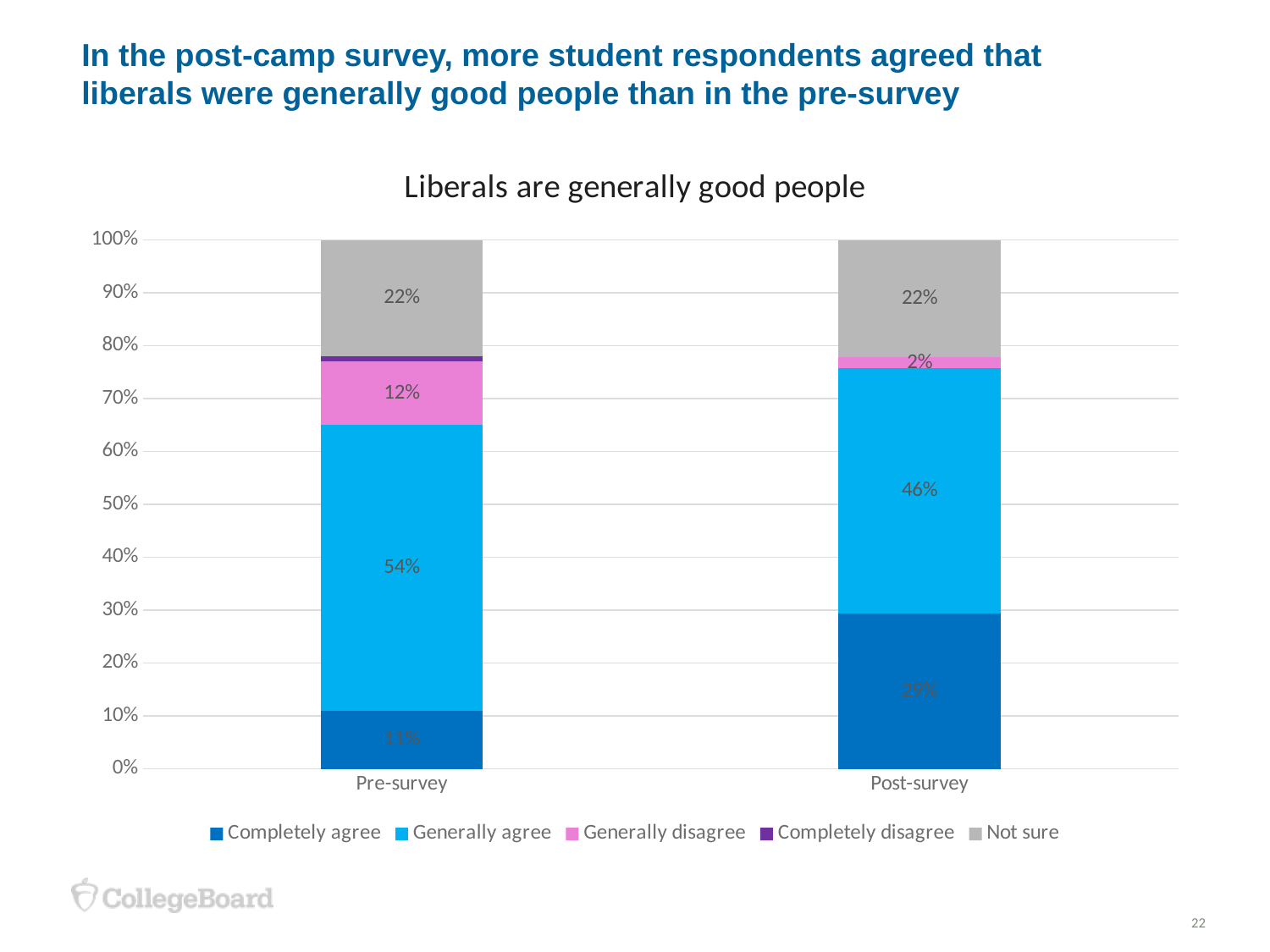

# In the post-camp survey, more student respondents agreed that liberals were generally good people than in the pre-survey

### Chart: Liberals are generally good people

| Category | Completely agree | Generally agree | Generally disagree | Completely disagree | Not sure |
|---|---|---|---|---|---|
| Pre-survey | 0.11 | 0.54 | 0.12 | 0.01 | 0.22 |
| Post-survey | 0.29 | 0.46 | 0.02 | 0.0 | 0.22 |
22